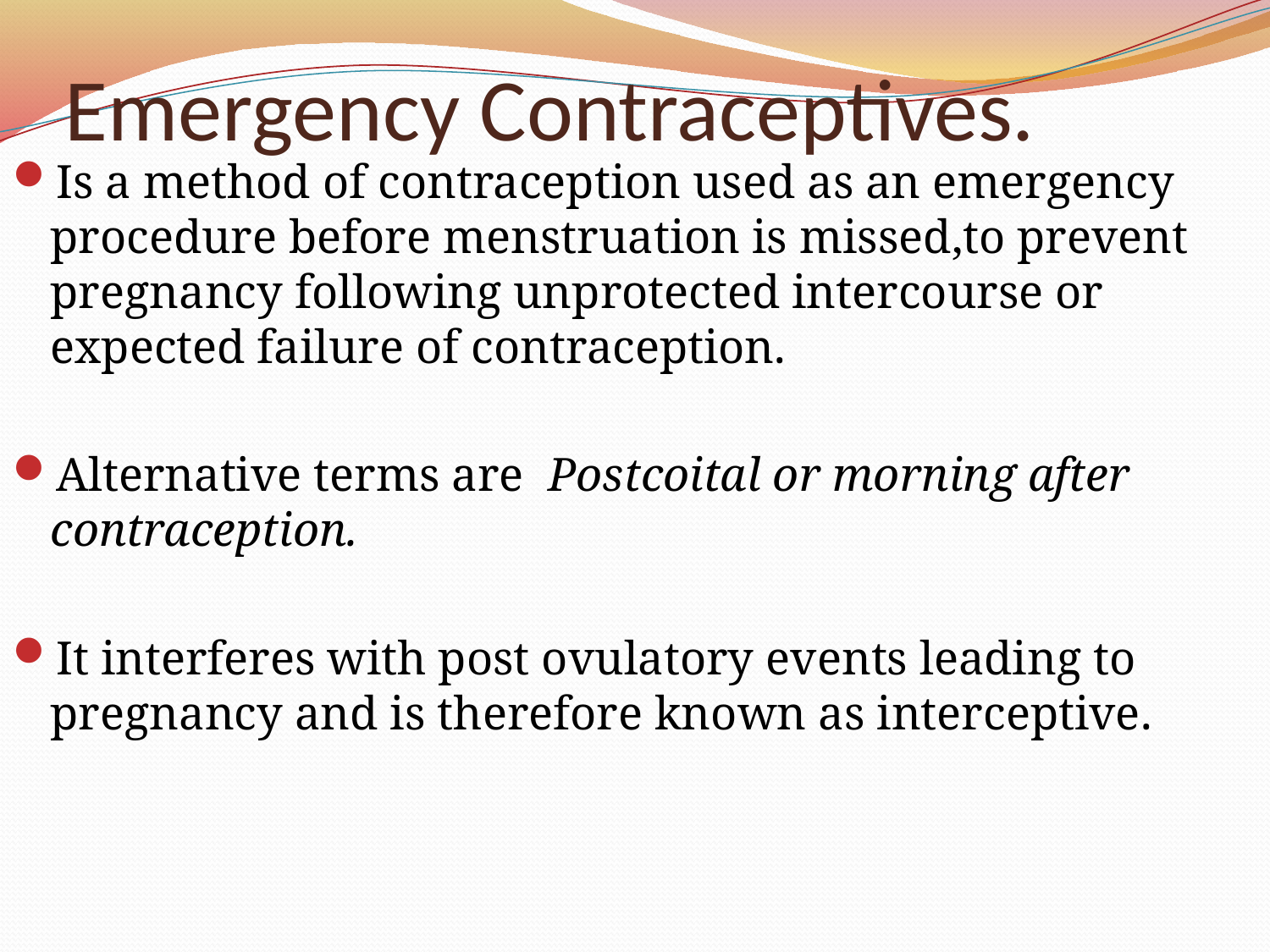

# Emergency Contraceptives.
Is a method of contraception used as an emergency  procedure before menstruation is missed,to prevent pregnancy following unprotected intercourse or expected failure of contraception.

Alternative terms are  Postcoital or morning after contraception.

It interferes with post ovulatory events leading to pregnancy and is therefore known as interceptive.